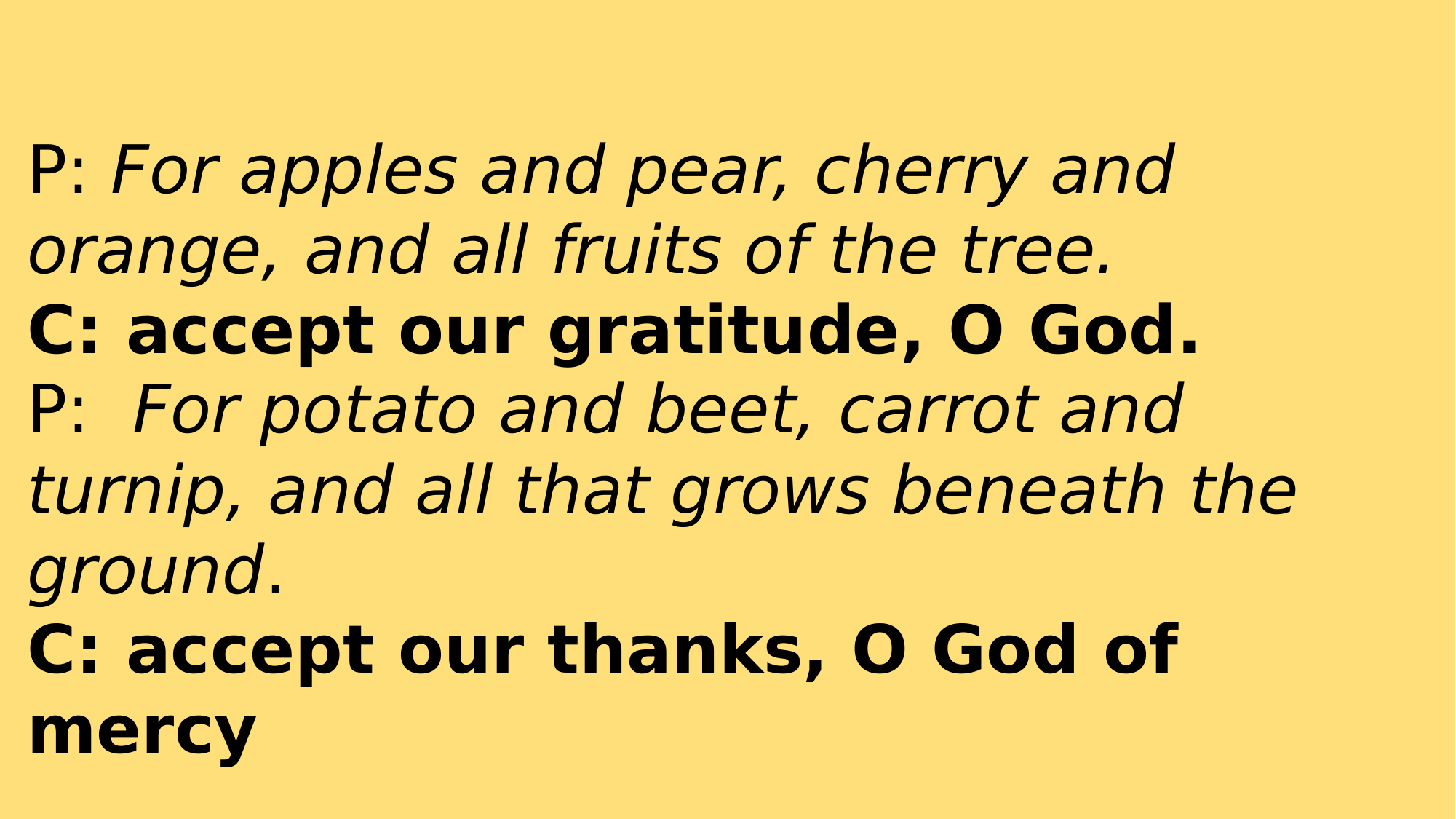

P: For apples and pear, cherry and orange, and all fruits of the tree.
C: accept our gratitude, O God.
P:  For potato and beet, carrot and turnip, and all that grows beneath the ground.
C: accept our thanks, O God of mercy